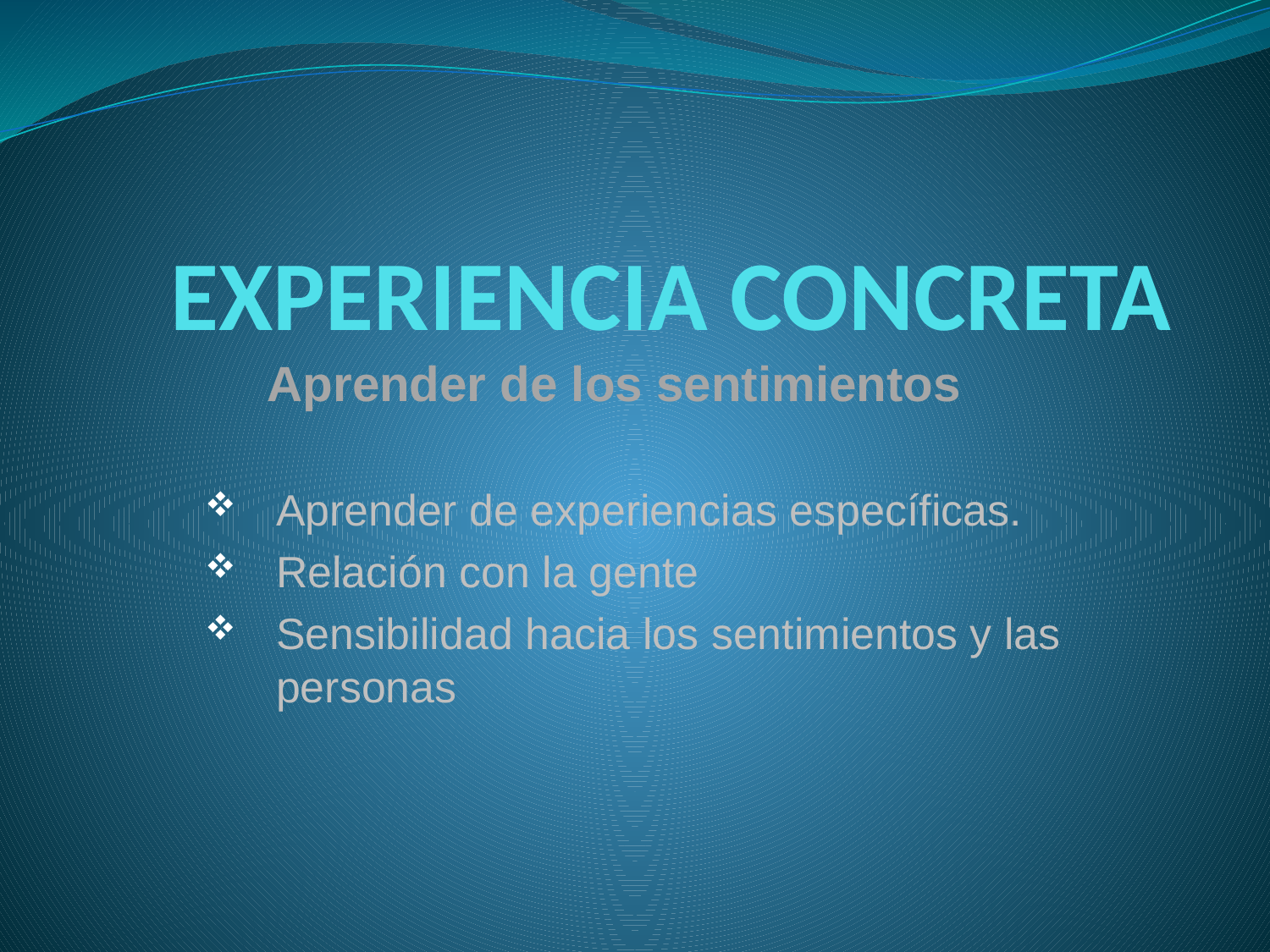

# EXPERIENCIA CONCRETA
Aprender de los sentimientos
Aprender de experiencias específicas.
Relación con la gente
Sensibilidad hacia los sentimientos y las personas